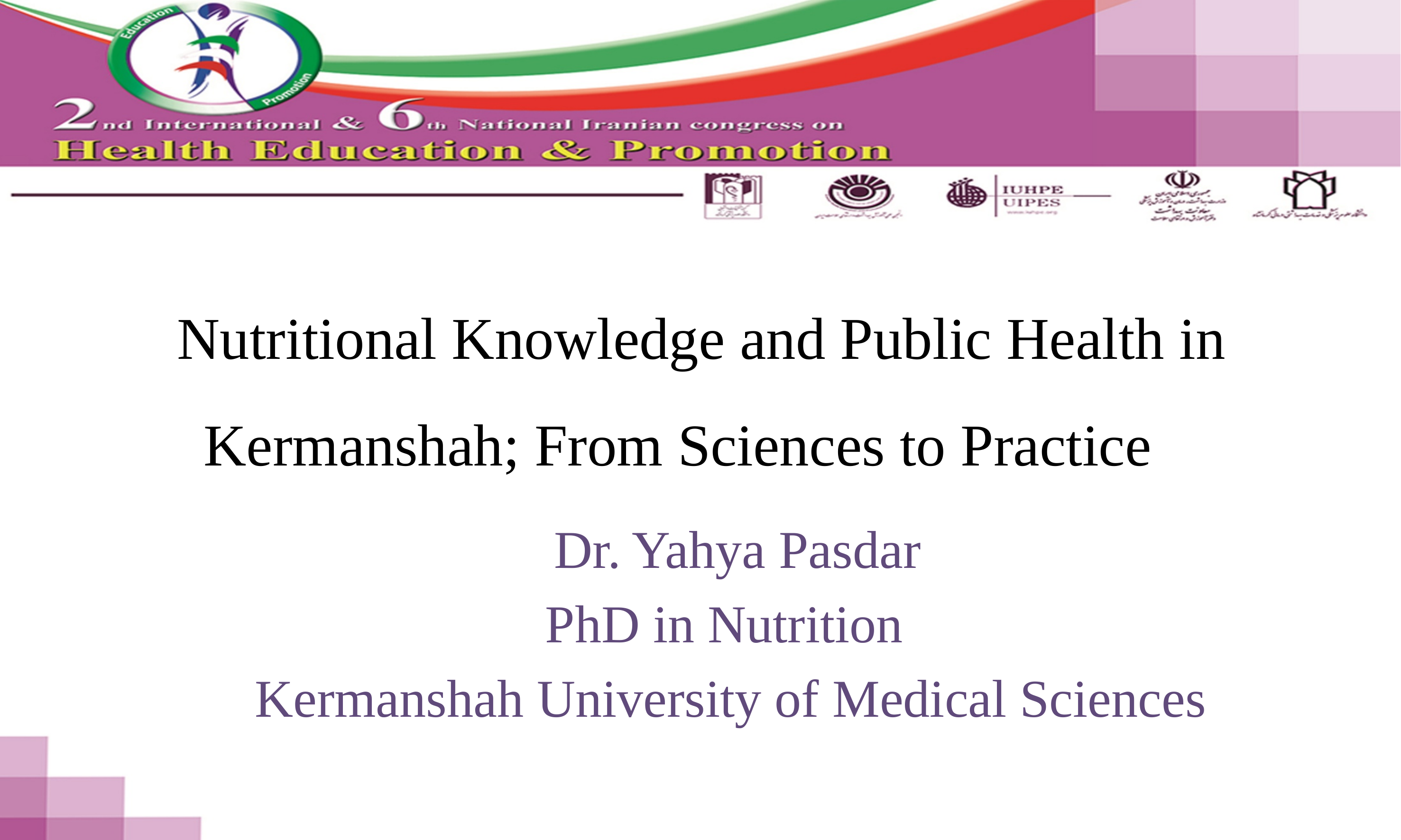

Nutritional Knowledge and Public Health in  Kermanshah; From Sciences to Practice
 Dr. Yahya Pasdar
PhD in Nutrition
Kermanshah University of Medical Sciences